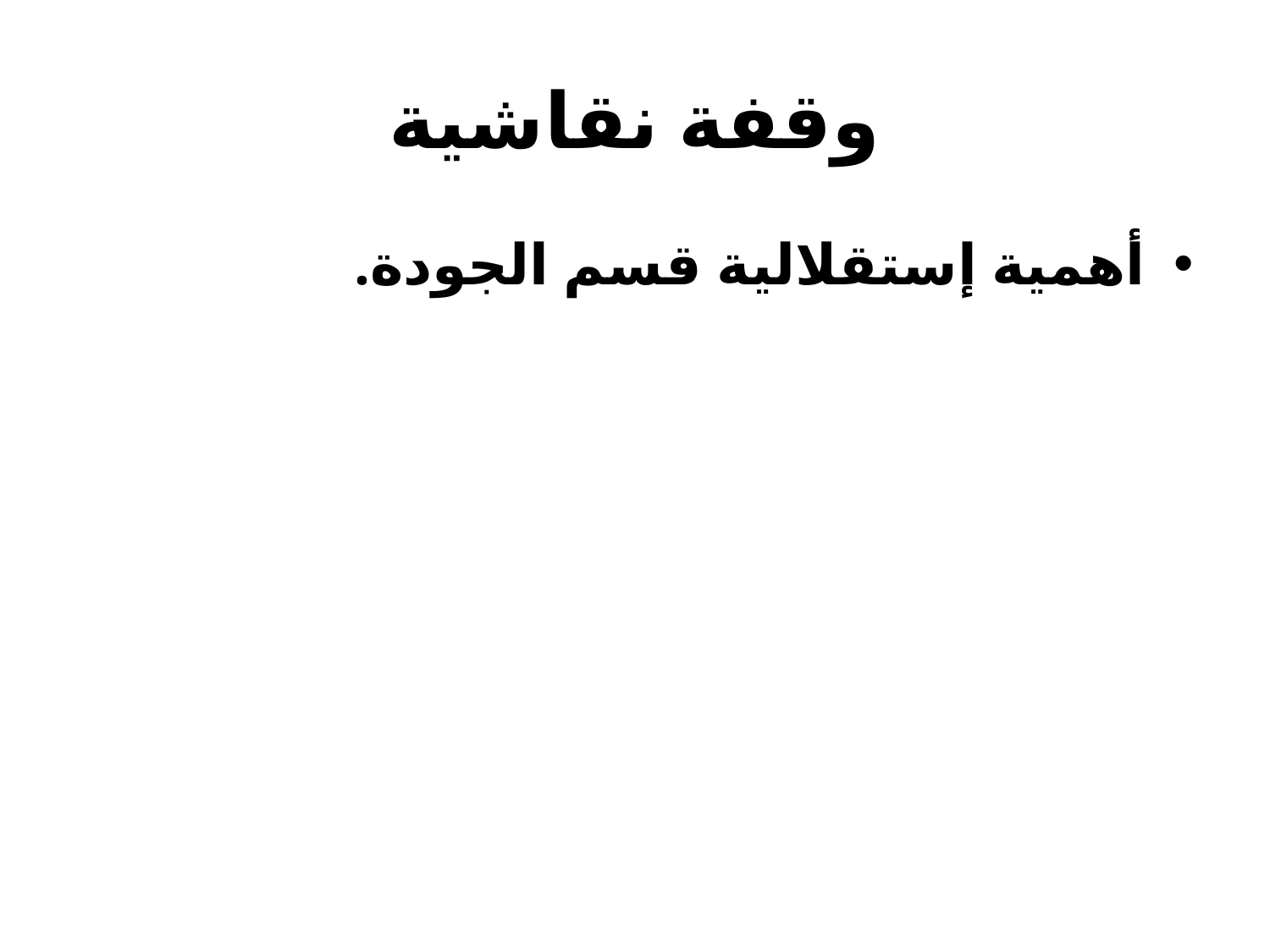

# وقفة نقاشية
أهمية إستقلالية قسم الجودة.